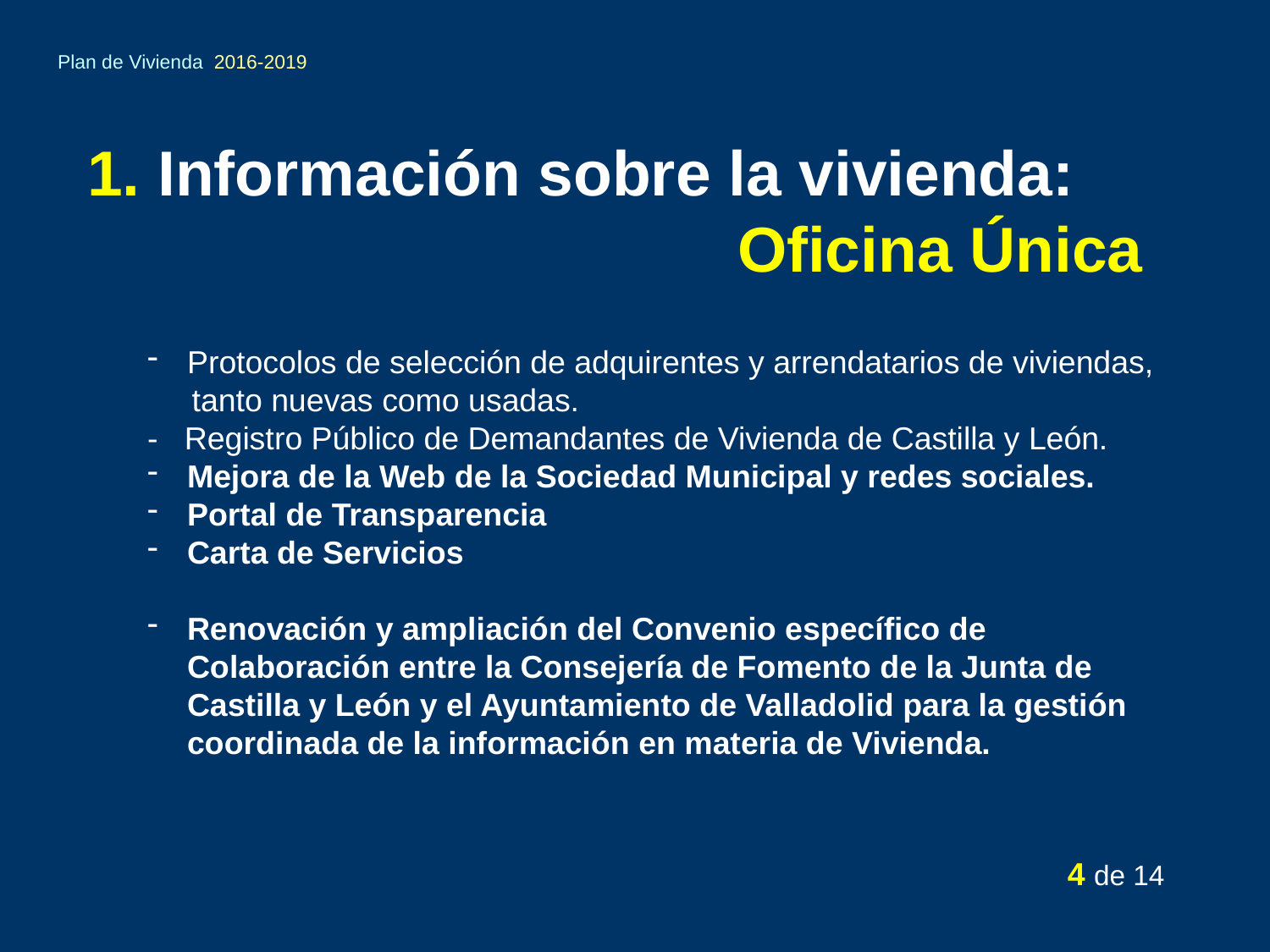

# Plan de Vivienda  2016-2019
1. Información sobre la vivienda:
                                     Oficina Única
Protocolos de selección de adquirentes y arrendatarios de viviendas,
     tanto nuevas como usadas.
-   Registro Público de Demandantes de Vivienda de Castilla y León.
Mejora de la Web de la Sociedad Municipal y redes sociales.
Portal de Transparencia
Carta de Servicios

Renovación y ampliación del Convenio específico de Colaboración entre la Consejería de Fomento de la Junta de Castilla y León y el Ayuntamiento de Valladolid para la gestión coordinada de la información en materia de Vivienda.
4 de 14